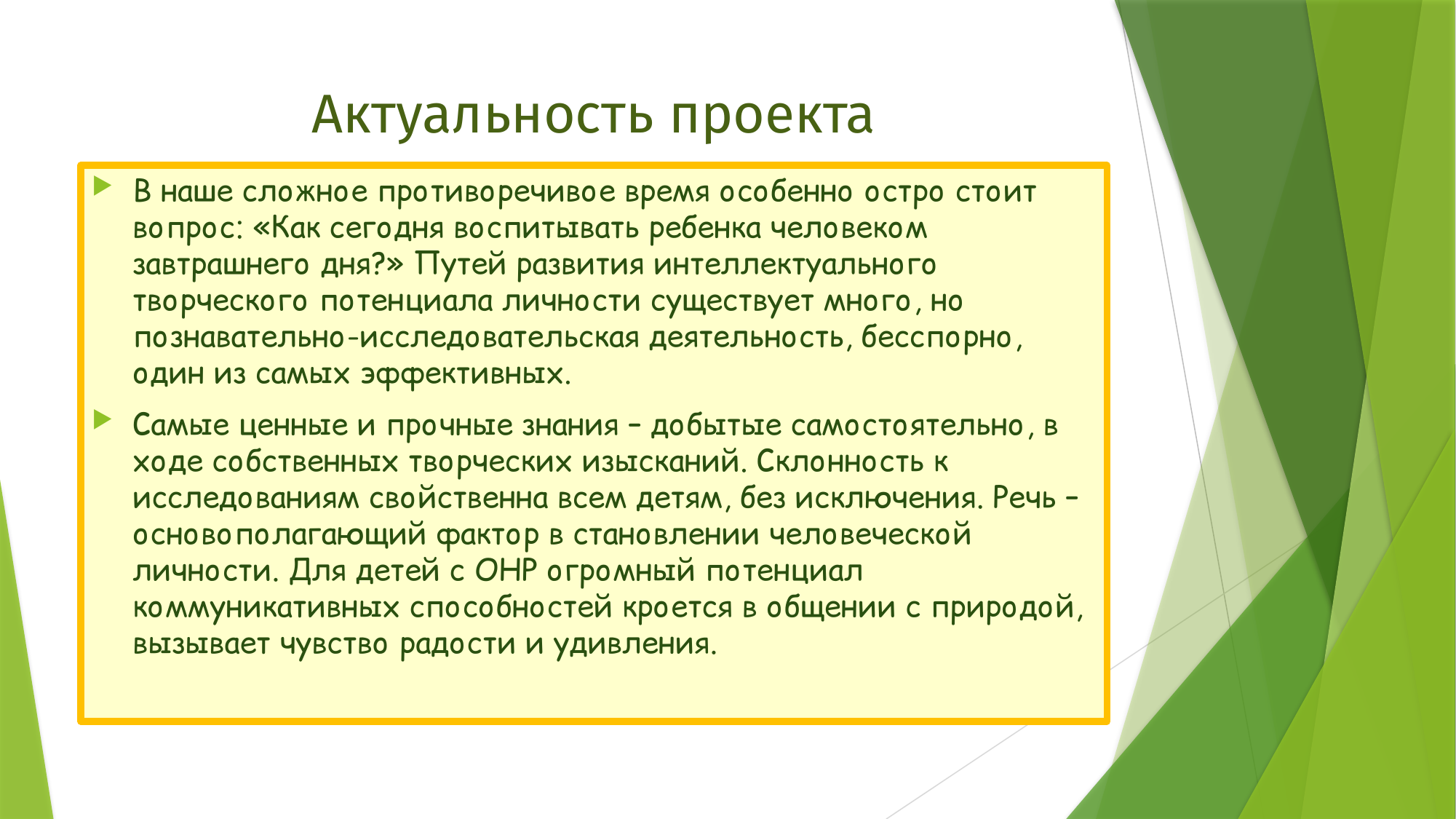

# Актуальность проекта
В наше сложное противоречивое время особенно остро стоит вопрос: «Как сегодня воспитывать ребенка человеком завтрашнего дня?» Путей развития интеллектуального творческого потенциала личности существует много, но познавательно-исследовательская деятельность, бесспорно, один из самых эффективных.
Самые ценные и прочные знания – добытые самостоятельно, в ходе собственных творческих изысканий. Склонность к исследованиям свойственна всем детям, без исключения. Речь – основополагающий фактор в становлении человеческой личности. Для детей с ОНР огромный потенциал коммуникативных способностей кроется в общении с природой, вызывает чувство радости и удивления.